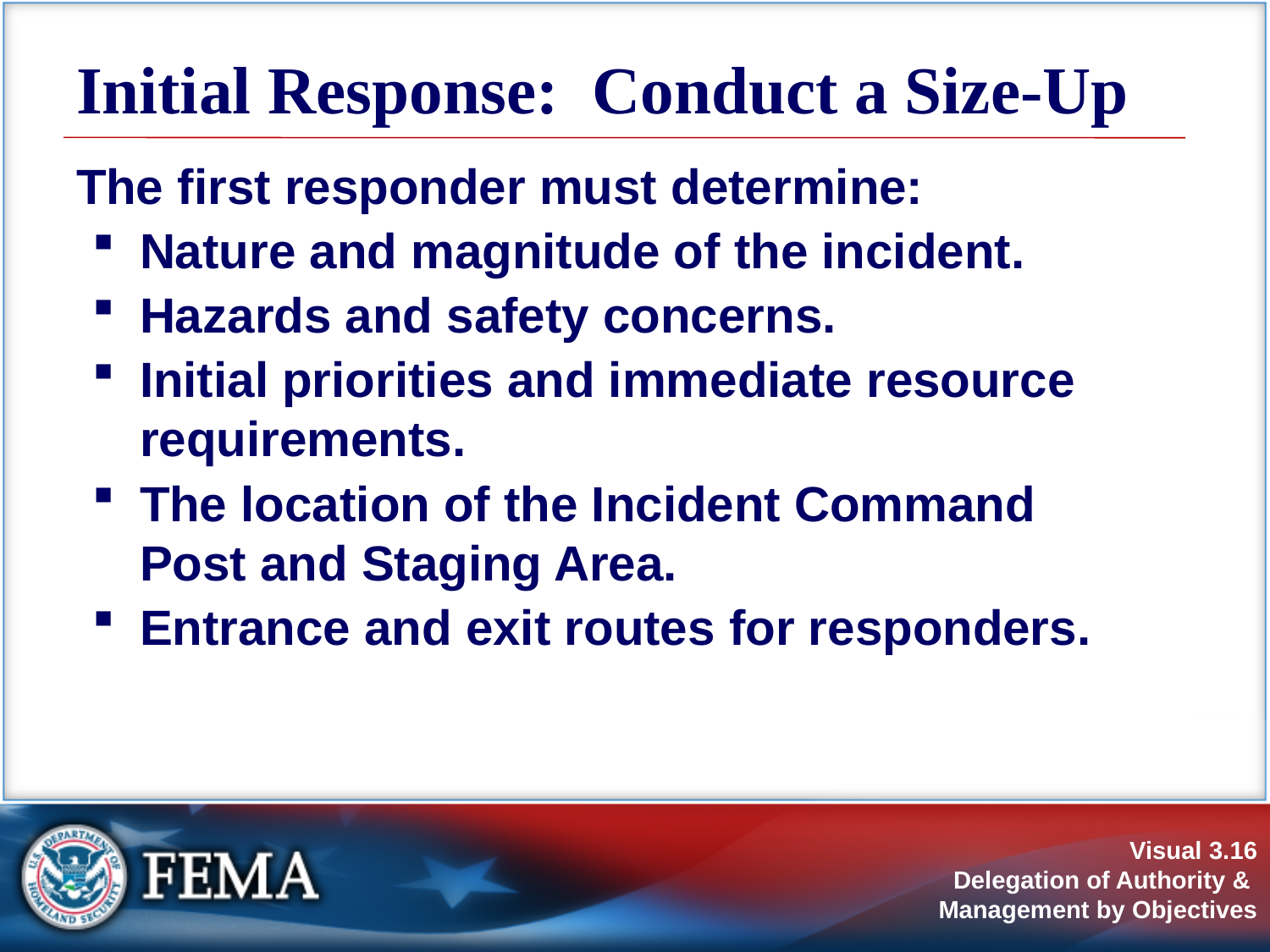

# Initial Response:  Conduct a Size-Up
The first responder must determine:
Nature and magnitude of the incident.
Hazards and safety concerns.
Initial priorities and immediate resource requirements.
The location of the Incident Command Post and Staging Area.
Entrance and exit routes for responders.